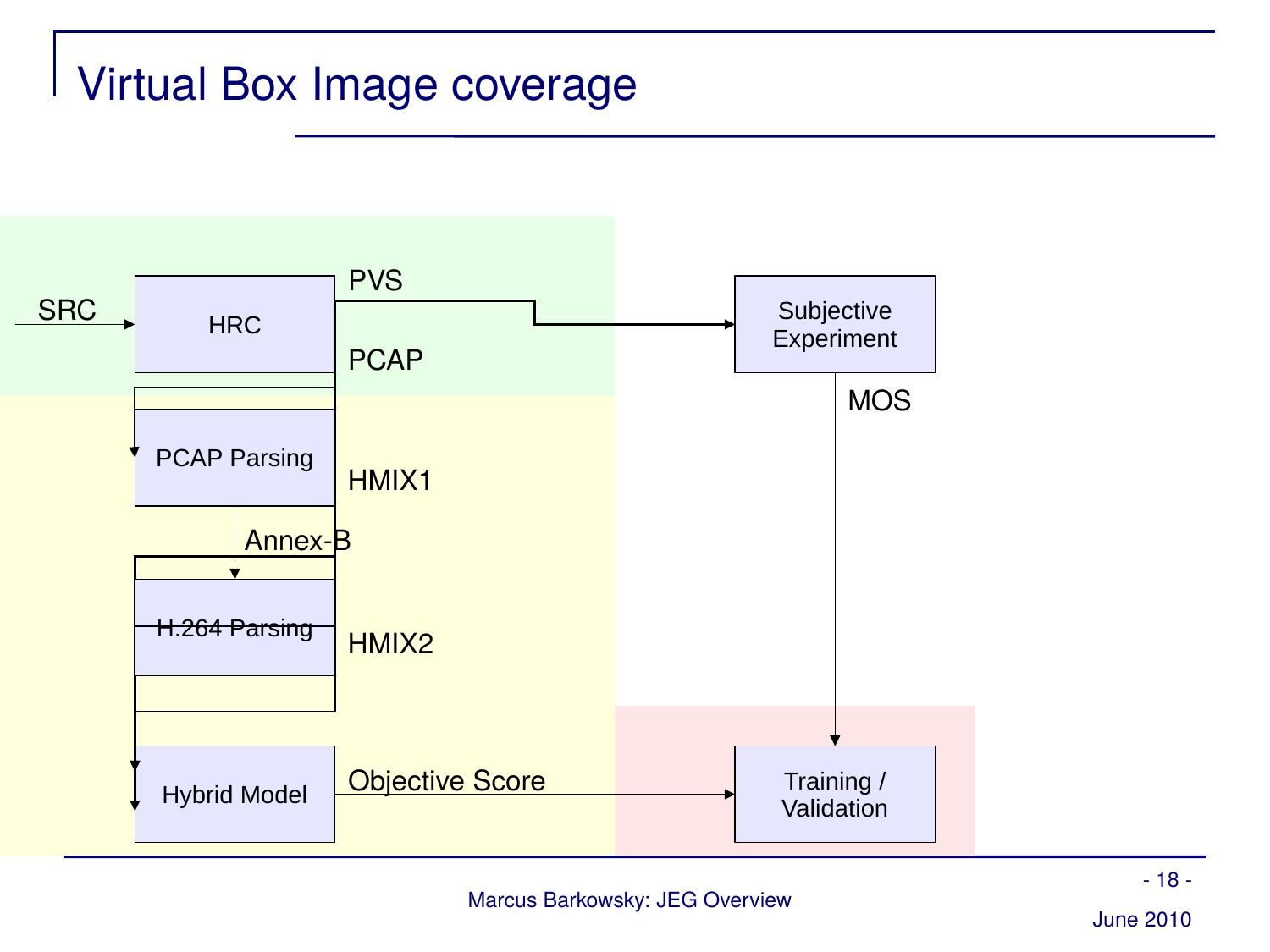

# Virtual Box Image coverage

PVS

HRC

Subjective
Experiment
SRC

PCAP
MOS

PCAP Parsing
HMIX1
Annex-B
H.264 Parsing
HMIX2

Hybrid Model
Training /
Validation

Objective Score

- 18 -
Marcus Barkowsky: JEG Overview
June 2010